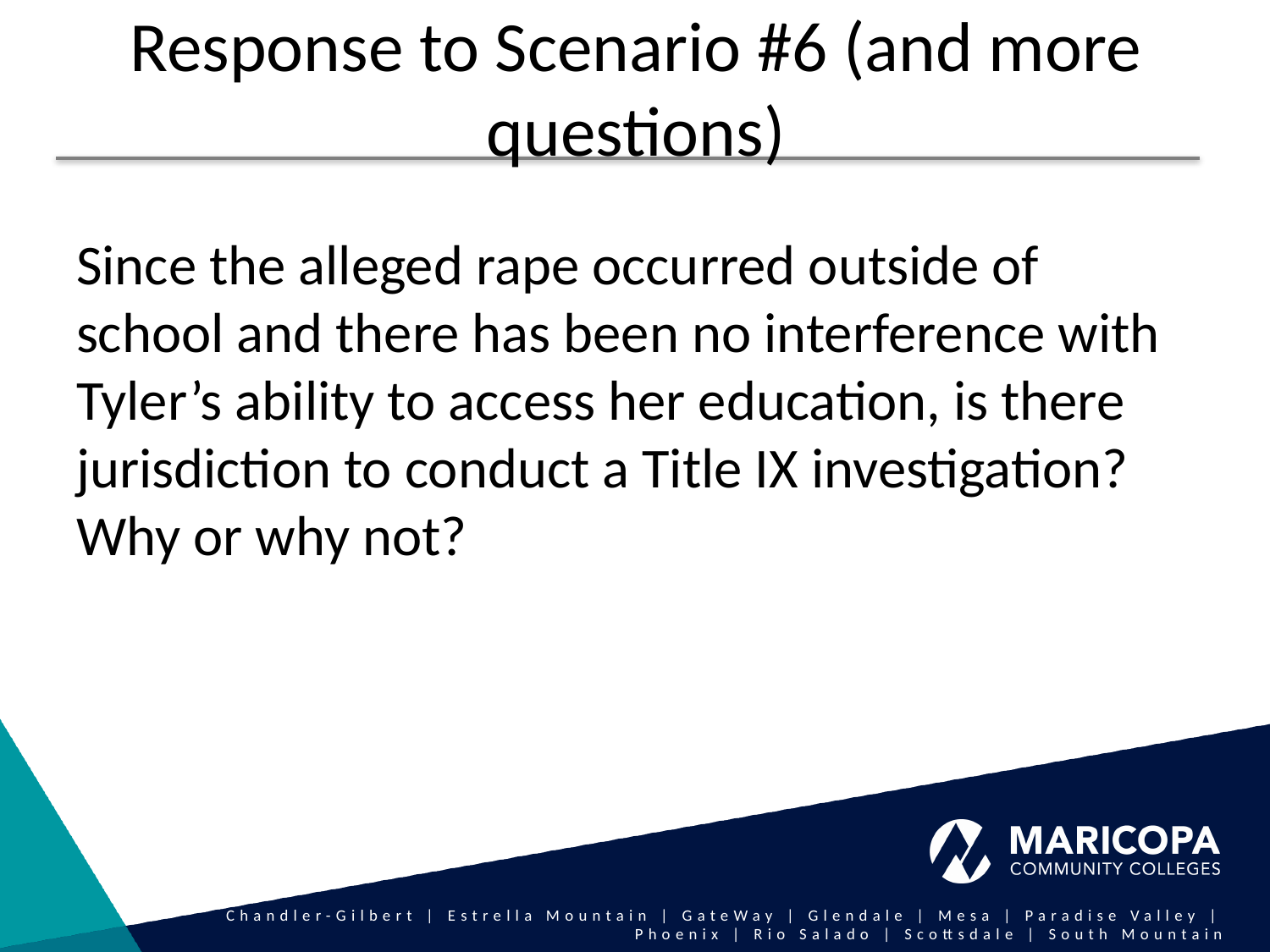

# Response to Scenario #6 (and more questions)
Since the alleged rape occurred outside of school and there has been no interference with Tyler’s ability to access her education, is there jurisdiction to conduct a Title IX investigation? Why or why not?